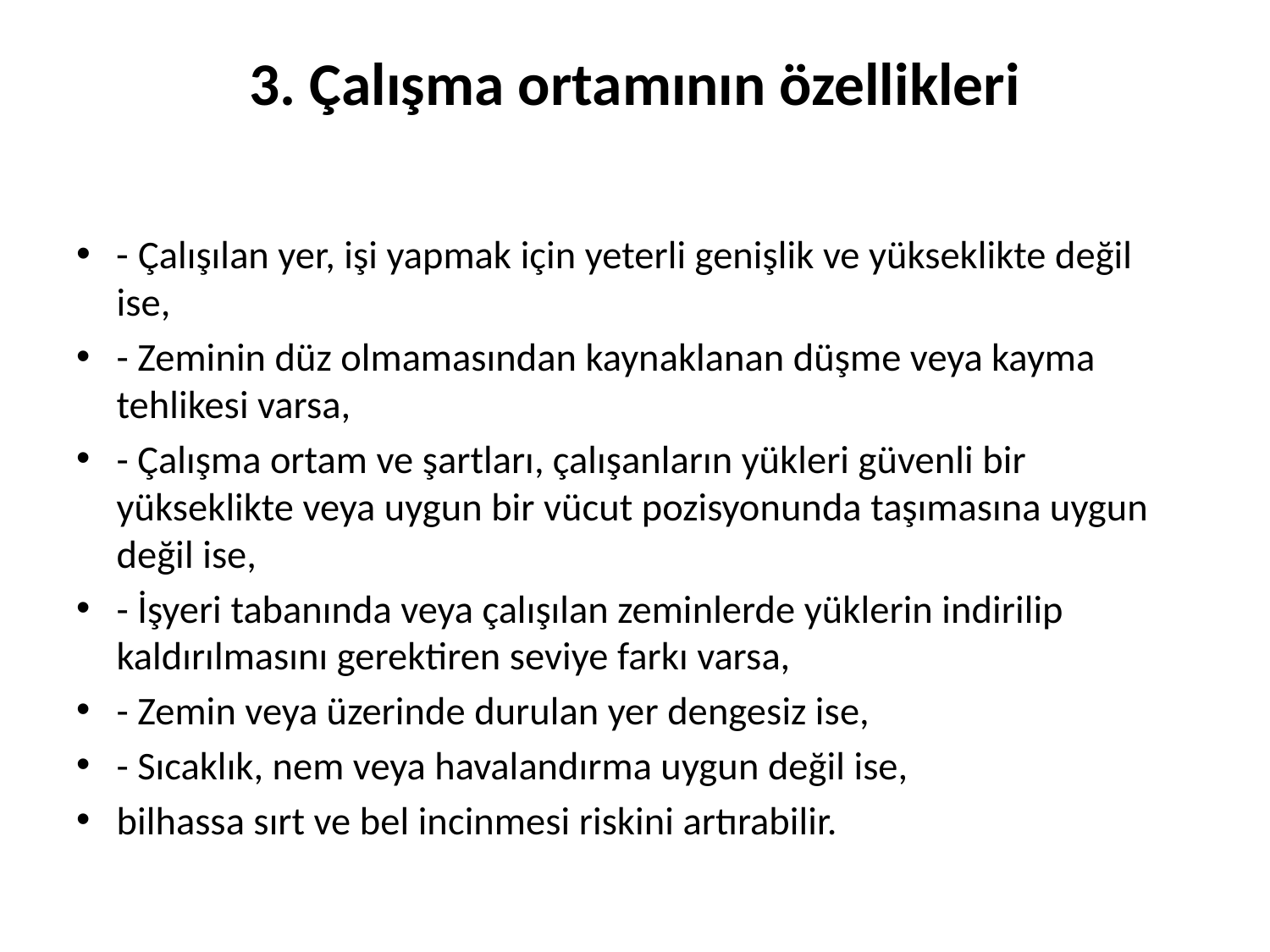

# 3. Çalışma ortamının özellikleri
- Çalışılan yer, işi yapmak için yeterli genişlik ve yükseklikte değil ise,
- Zeminin düz olmamasından kaynaklanan düşme veya kayma tehlikesi varsa,
- Çalışma ortam ve şartları, çalışanların yükleri güvenli bir yükseklikte veya uygun bir vücut pozisyonunda taşımasına uygun değil ise,
- İşyeri tabanında veya çalışılan zeminlerde yüklerin indirilip kaldırılmasını gerektiren seviye farkı varsa,
- Zemin veya üzerinde durulan yer dengesiz ise,
- Sıcaklık, nem veya havalandırma uygun değil ise,
bilhassa sırt ve bel incinmesi riskini artırabilir.